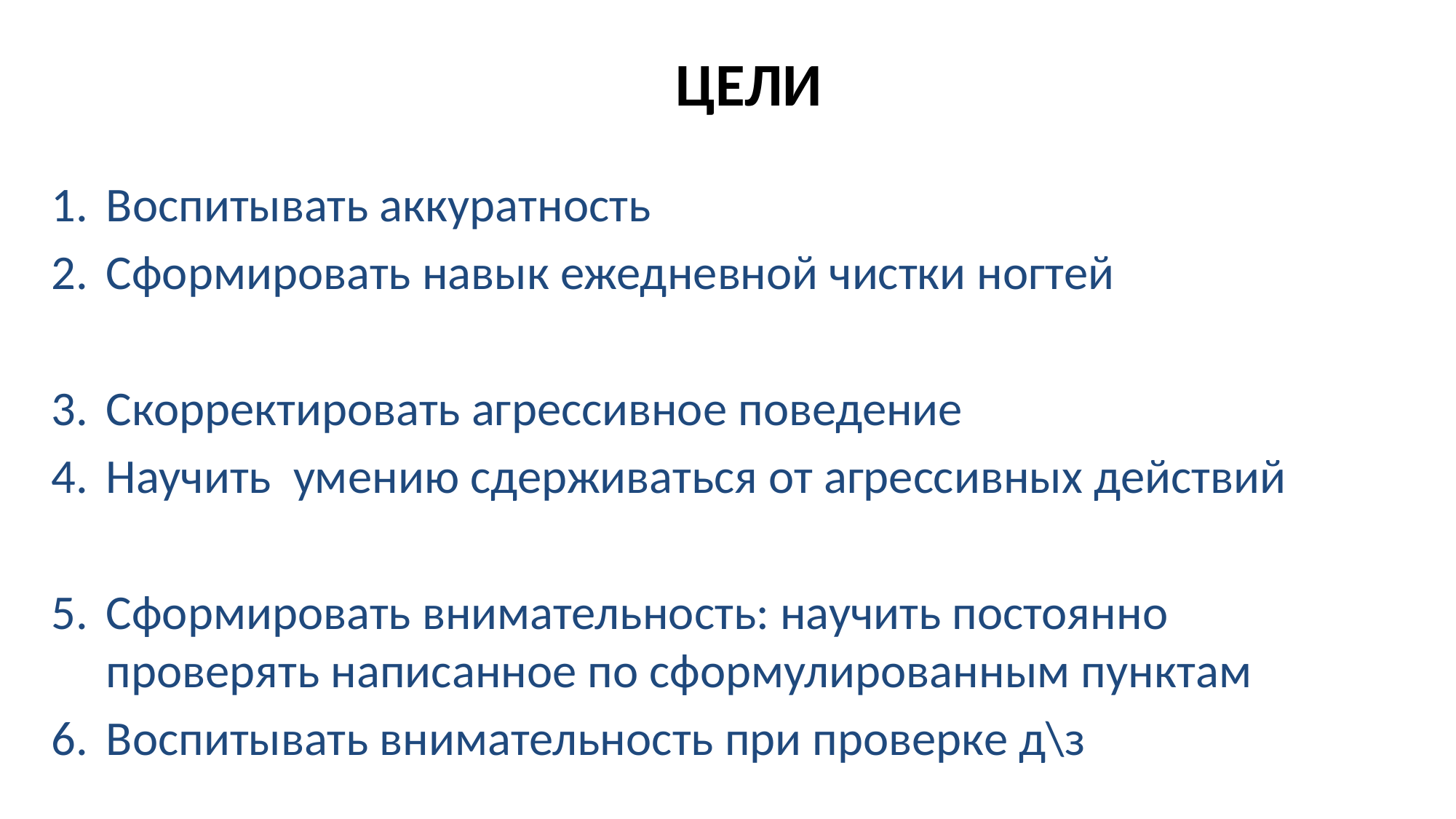

# Цели
Воспитывать аккуратность
Сформировать навык ежедневной чистки ногтей

Скорректировать агрессивное поведение
Научить  умению сдерживаться от агрессивных действий

Сформировать внимательность: научить постоянно проверять написанное по сформулированным пунктам
Воспитывать внимательность при проверке д\з